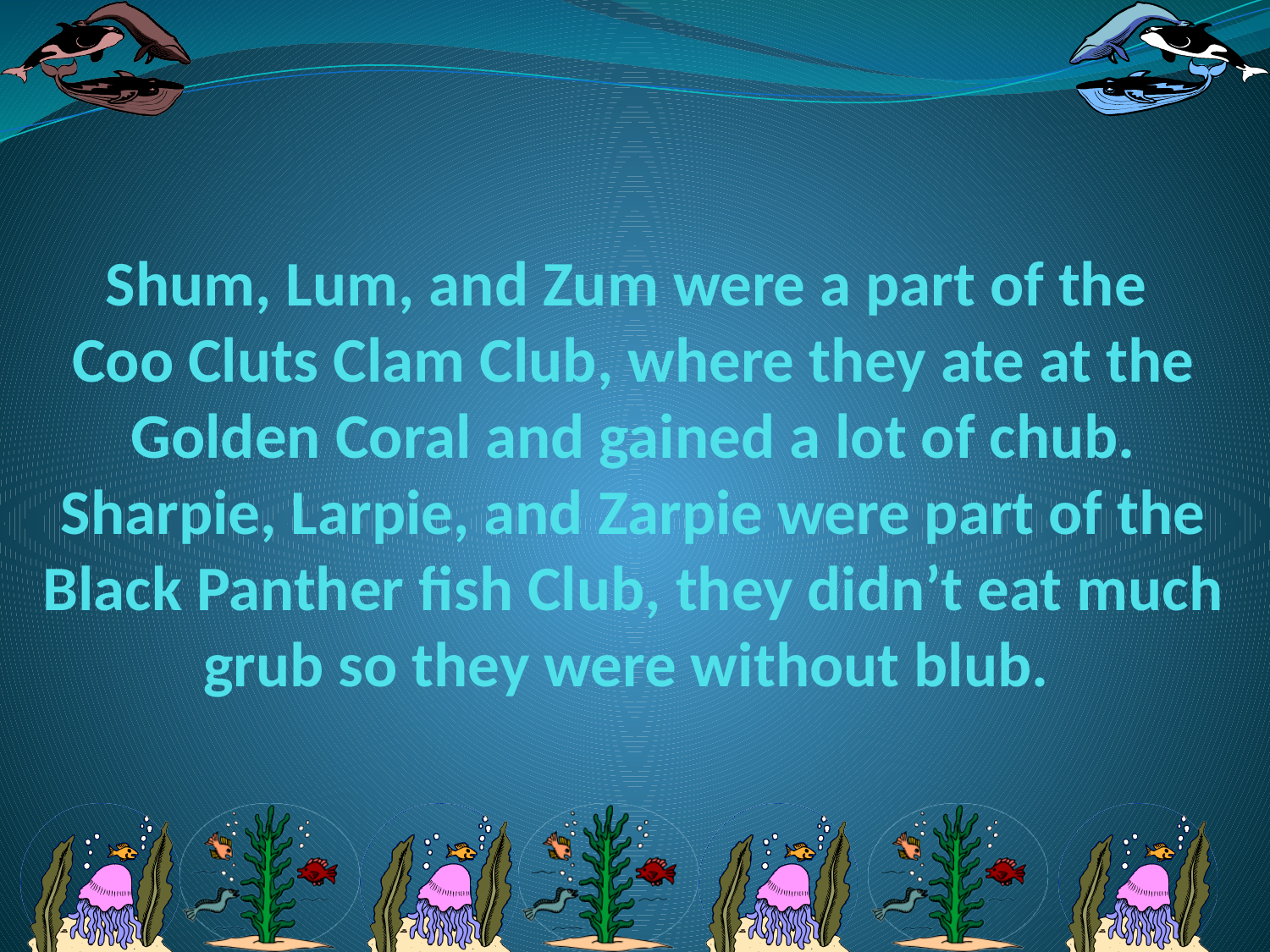

# Shum, Lum, and Zum were a part of the Coo Cluts Clam Club, where they ate at the Golden Coral and gained a lot of chub. Sharpie, Larpie, and Zarpie were part of the Black Panther fish Club, they didn’t eat much grub so they were without blub.